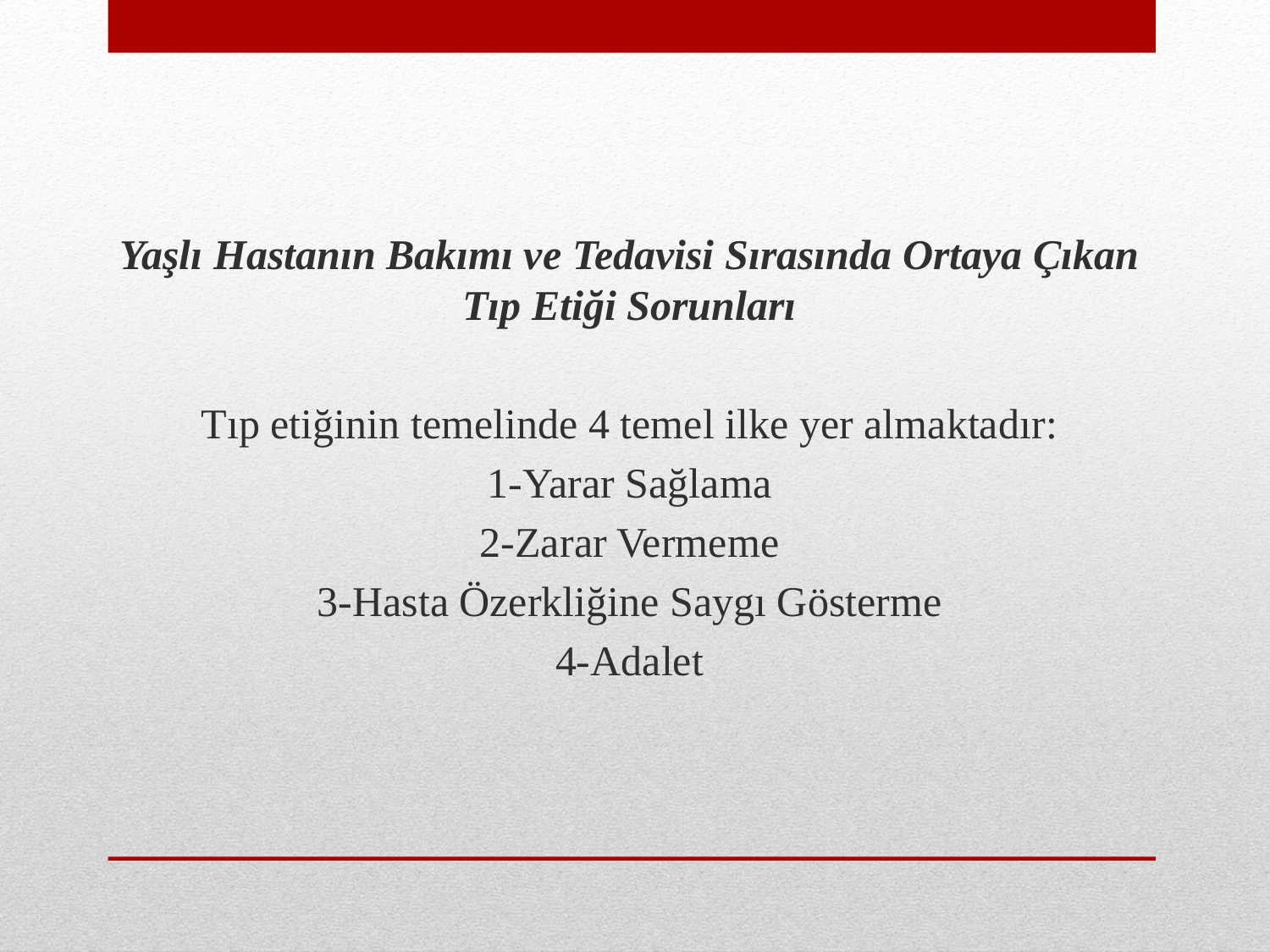

Yaşlı Hastanın Bakımı ve Tedavisi Sırasında Ortaya Çıkan Tıp Etiği Sorunları

Tıp etiğinin temelinde 4 temel ilke yer almaktadır:
1-Yarar Sağlama
2-Zarar Vermeme
3-Hasta Özerkliğine Saygı Gösterme
4-Adalet